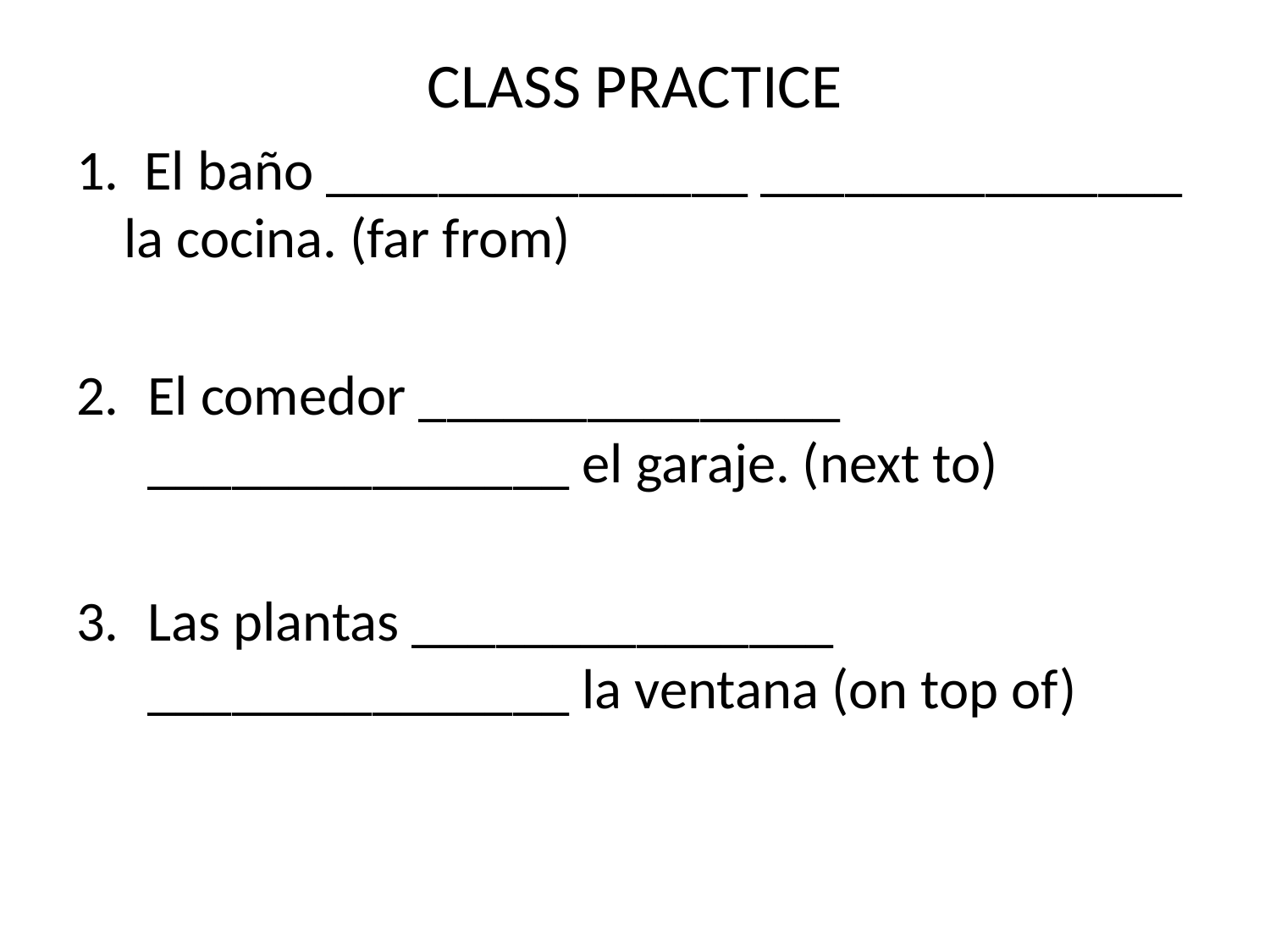

# CLASS PRACTICE
1.  El baño _______________ _______________ la cocina. (far from)

El comedor _______________ _______________ el garaje. (next to)

Las plantas _______________ _______________ la ventana (on top of)